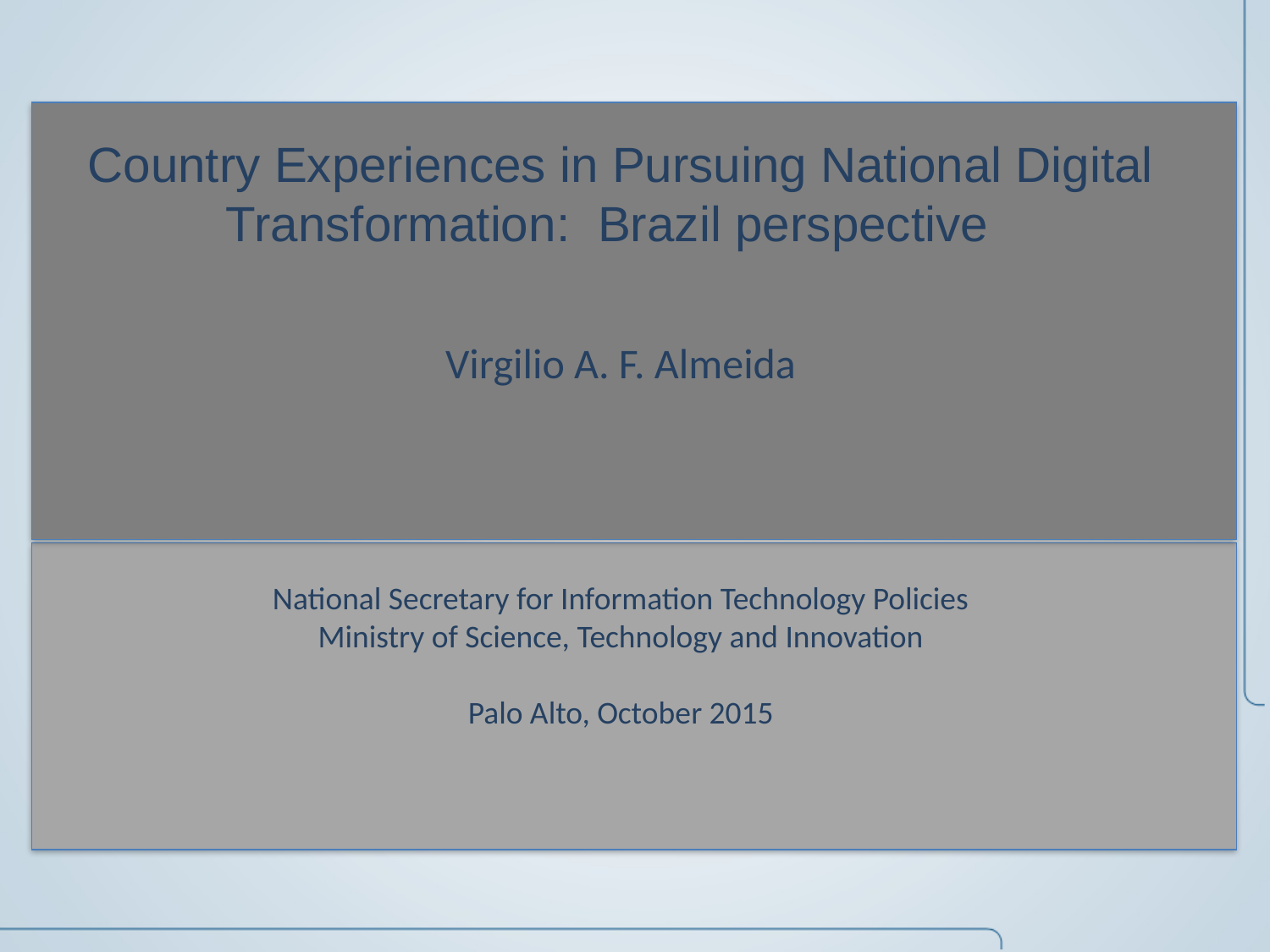

# Country Experiences in Pursuing National Digital Transformation:  Brazil perspective Virgilio A. F. Almeida National Secretary for Information Technology Policies Ministry of Science, Technology and Innovation Palo Alto, October 2015